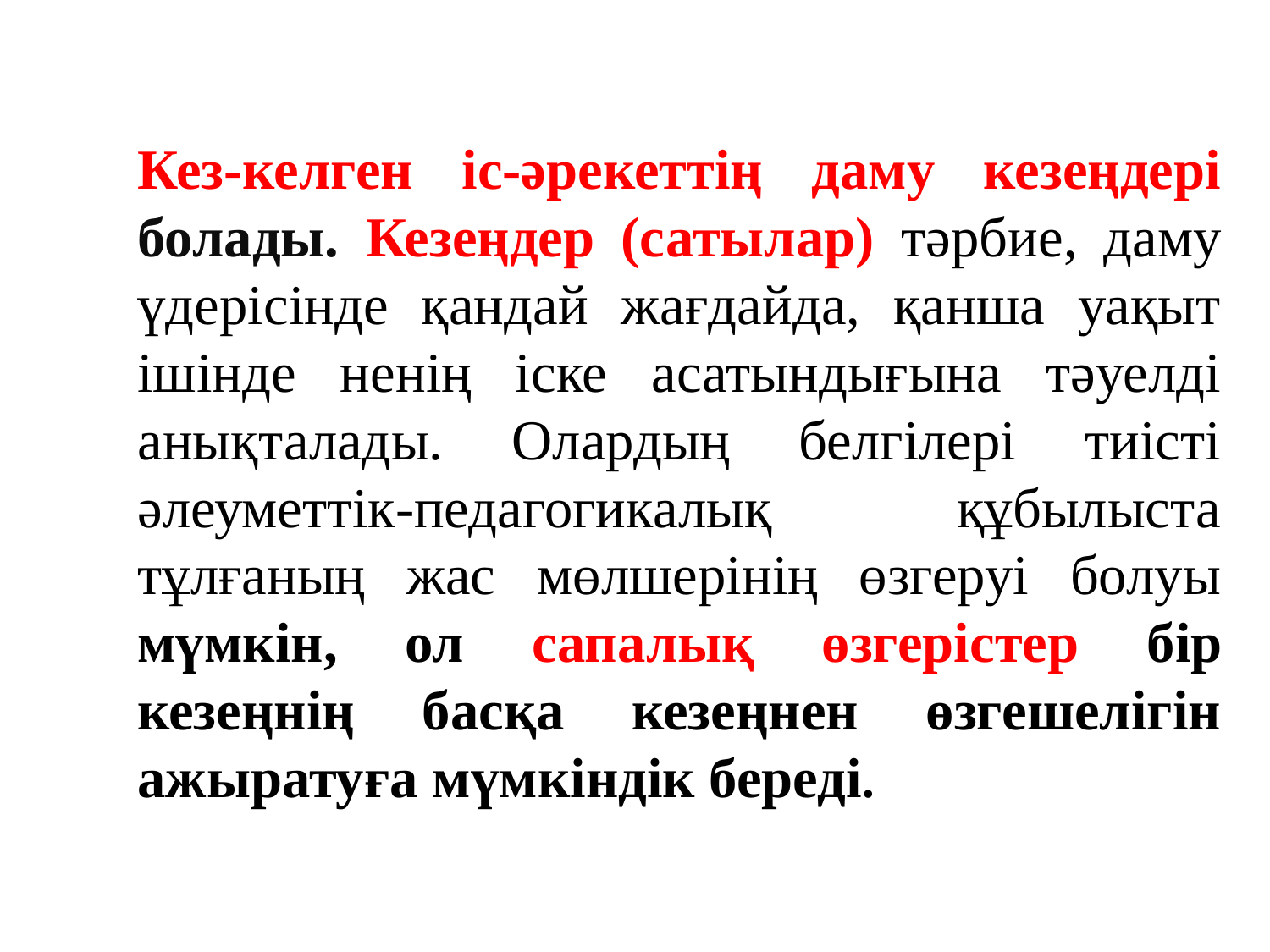

Кез-келген іс-әрекеттің даму кезеңдері болады. Кезеңдер (сатылар) тәрбие, даму үдерісінде қандай жағдайда, қанша уақыт ішінде ненің іске асатындығына тәуелді анықталады. Олардың белгілері тиісті әлеуметтік-педагогикалық құбылыста тұлғаның жас мөлшерінің өзгеруі болуы мүмкін, ол сапалық өзгерістер бір кезеңнің басқа кезеңнен өзгешелігін ажыратуға мүмкіндік береді.